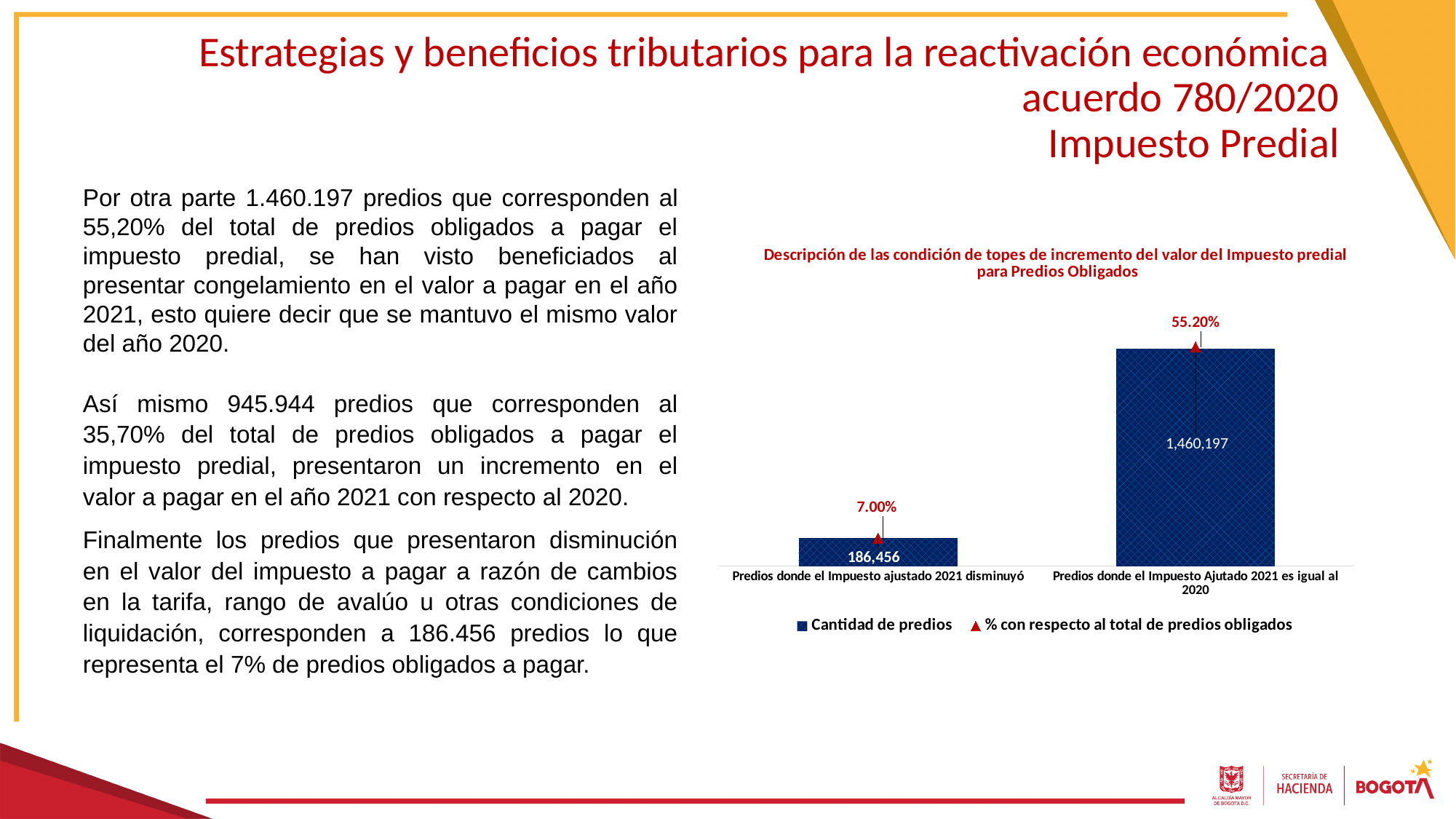

Estrategias y beneficios tributarios para la reactivación económica
acuerdo 780/2020
Impuesto Predial

Por otra parte 1.460.197 predios que corresponden al 55,20% del total de predios obligados a pagar el impuesto predial, se han visto beneficiados al presentar congelamiento en el valor a pagar en el año 2021, esto quiere decir que se mantuvo el mismo valor del año 2020.

Así mismo 945.944 predios que corresponden al 35,70% del total de predios obligados a pagar el impuesto predial, presentaron un incremento en el valor a pagar en el año 2021 con respecto al 2020.
Finalmente los predios que presentaron disminución en el valor del impuesto a pagar a razón de cambios en la tarifa, rango de avalúo u otras condiciones de liquidación, corresponden a 186.456 predios lo que representa el 7% de predios obligados a pagar.

### Chart: Descripción de las condición de topes de incremento del valor del Impuesto predial
para Predios Obligados

| Category |  |  |
|---|---|---|
| Predios donde el Impuesto ajustado 2021 disminuyó | 186456.0 | 0.07 |
| Predios donde el Impuesto Ajutado 2021 es igual al 2020 | 1460197.0 | 0.552 |